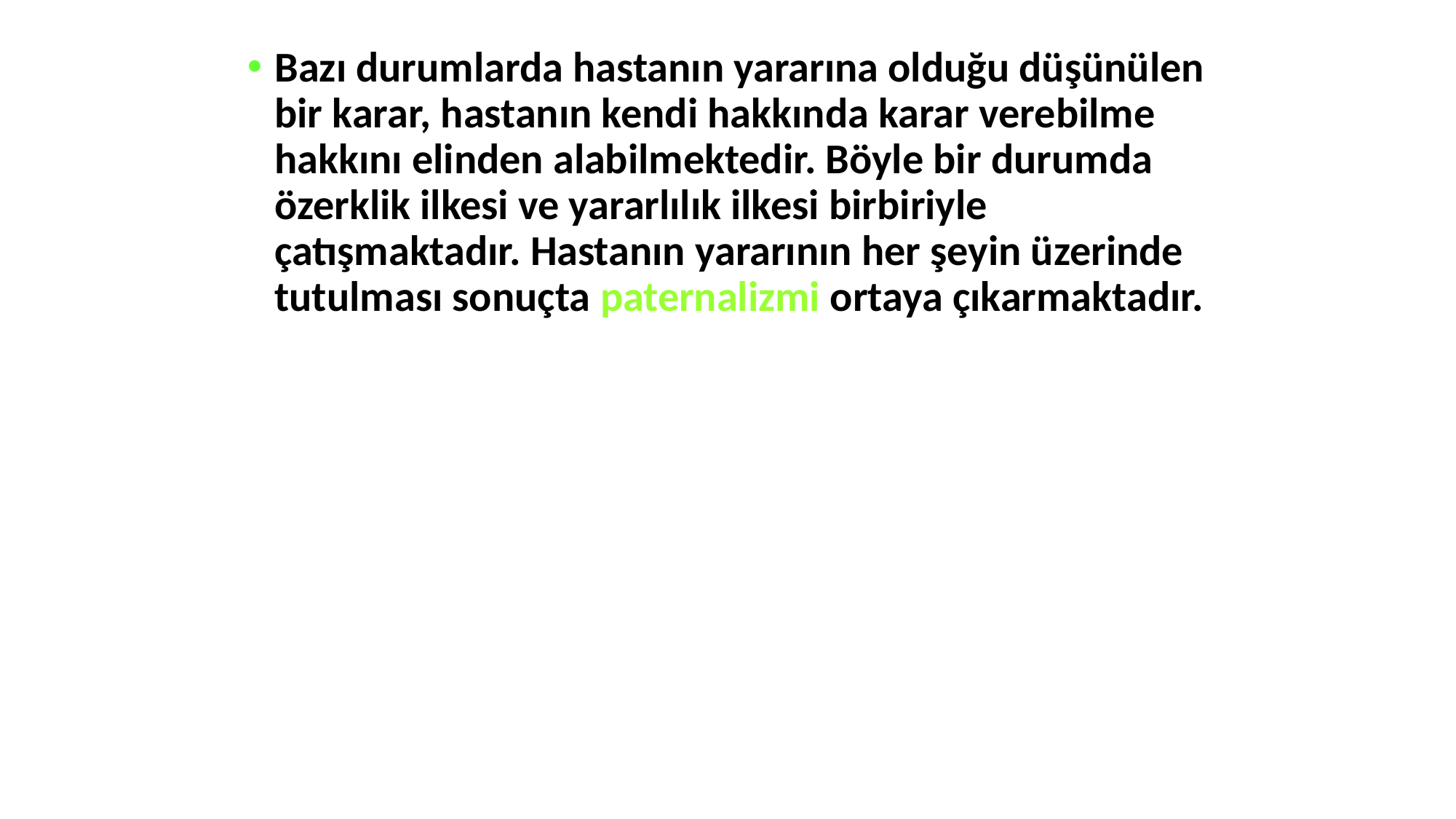

Bazı durumlarda hastanın yararına olduğu düşünülen bir karar, hastanın kendi hakkında karar verebilme hakkını elinden alabilmektedir. Böyle bir durumda özerklik ilkesi ve yararlılık ilkesi birbiriyle çatışmaktadır. Hastanın yararının her şeyin üzerinde tutulması sonuçta paternalizmi ortaya çıkarmaktadır.